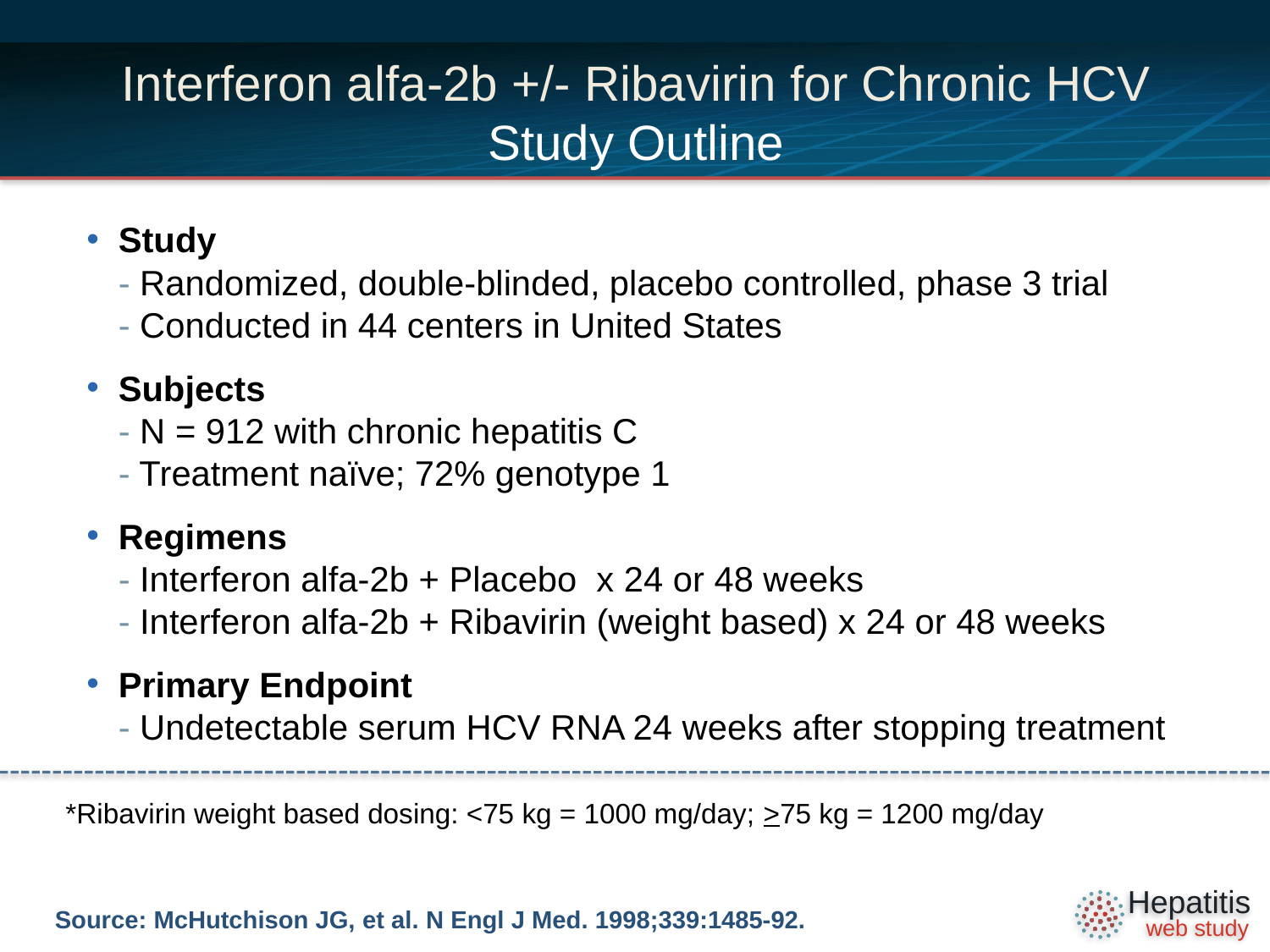

# Interferon alfa-2b +/- Ribavirin for Chronic HCV Study Outline
Study
- Randomized, double-blinded, placebo controlled, phase 3 trial
- Conducted in 44 centers in United States
Subjects
- N = 912 with chronic hepatitis C
- Treatment naïve; 72% genotype 1
Regimens
- Interferon alfa-2b + Placebo  x 24 or 48 weeks
- Interferon alfa-2b + Ribavirin (weight based) x 24 or 48 weeks
Primary Endpoint
- Undetectable serum HCV RNA 24 weeks after stopping treatment

*Ribavirin weight based dosing: <75 kg = 1000 mg/day; >75 kg = 1200 mg/day
Source: McHutchison JG, et al. N Engl J Med. 1998;339:1485-92.